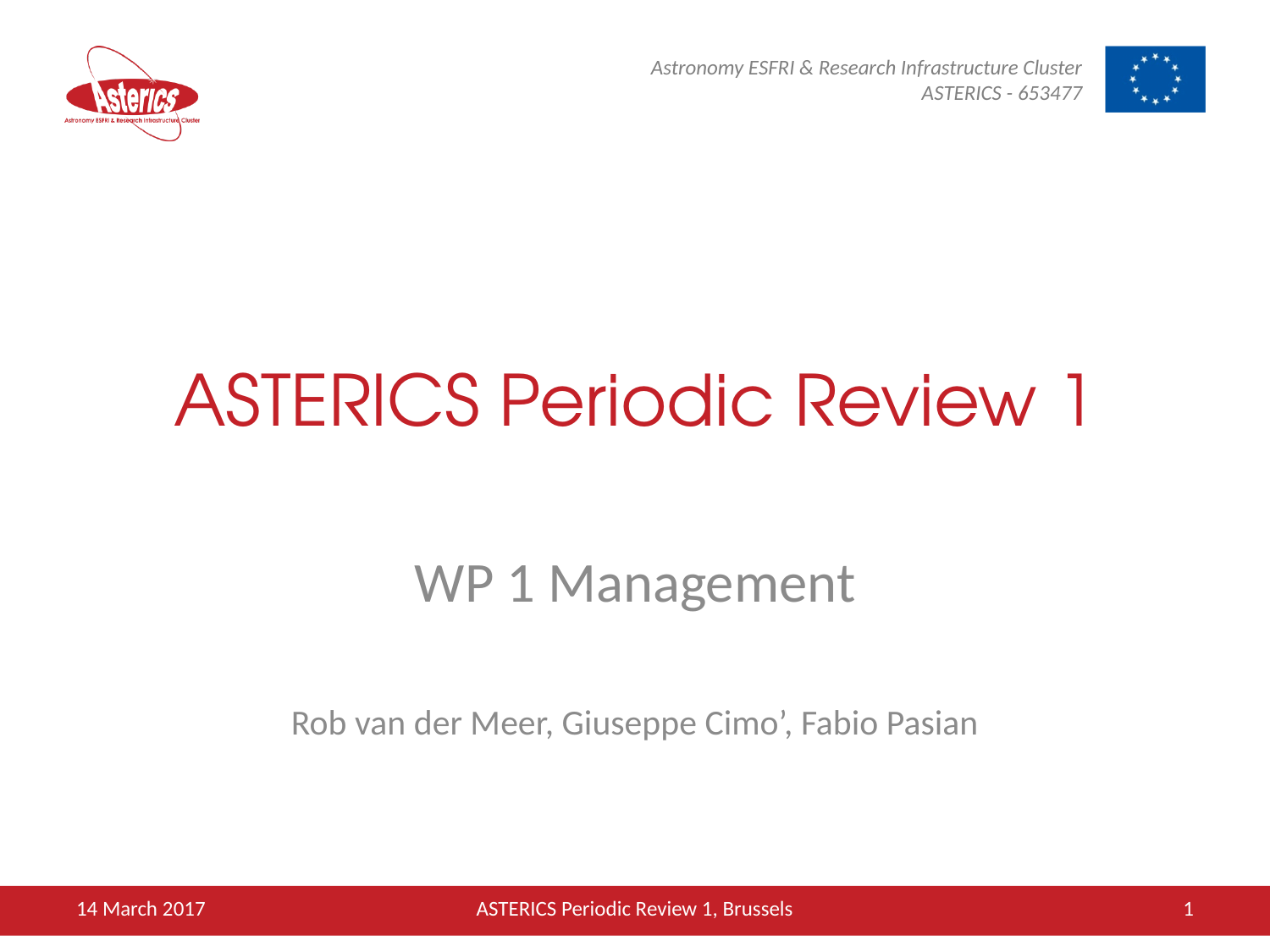

# ASTERICS Periodic Review 1
WP 1 Management

Rob van der Meer, Giuseppe Cimo’, Fabio Pasian
14 March 2017
ASTERICS Periodic Review 1, Brussels
1